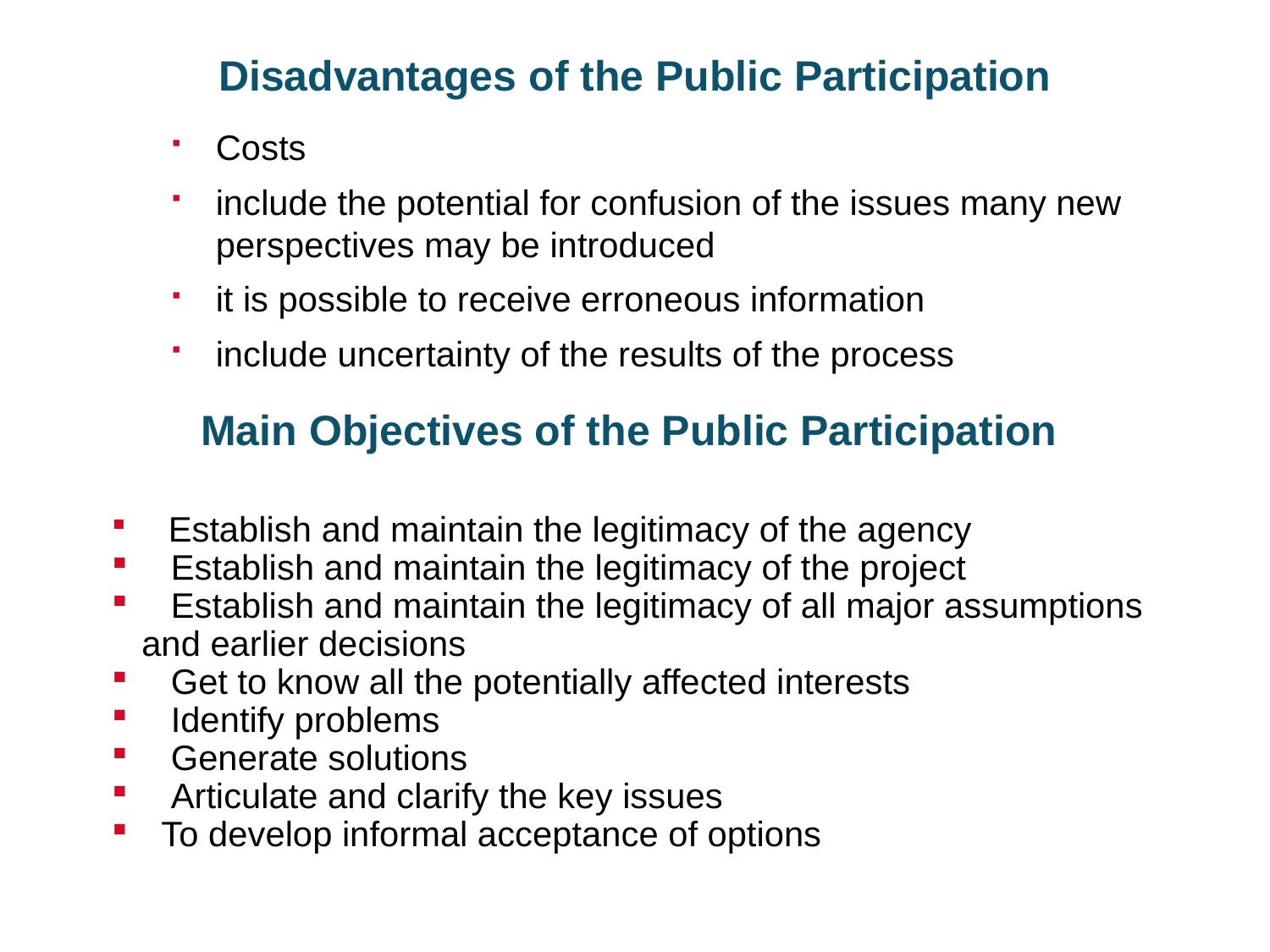

# Disadvantages of the Public Participation
Costs
include the potential for confusion of the issues many new perspectives may be introduced
it is possible to receive erroneous information
include uncertainty of the results of the process
Main Objectives of the Public Participation
   Establish and maintain the legitimacy of the agency
   Establish and maintain the legitimacy of the project
   Establish and maintain the legitimacy of all major assumptions and earlier decisions
   Get to know all the potentially affected interests
   Identify problems
   Generate solutions
   Articulate and clarify the key issues
  To develop informal acceptance of options